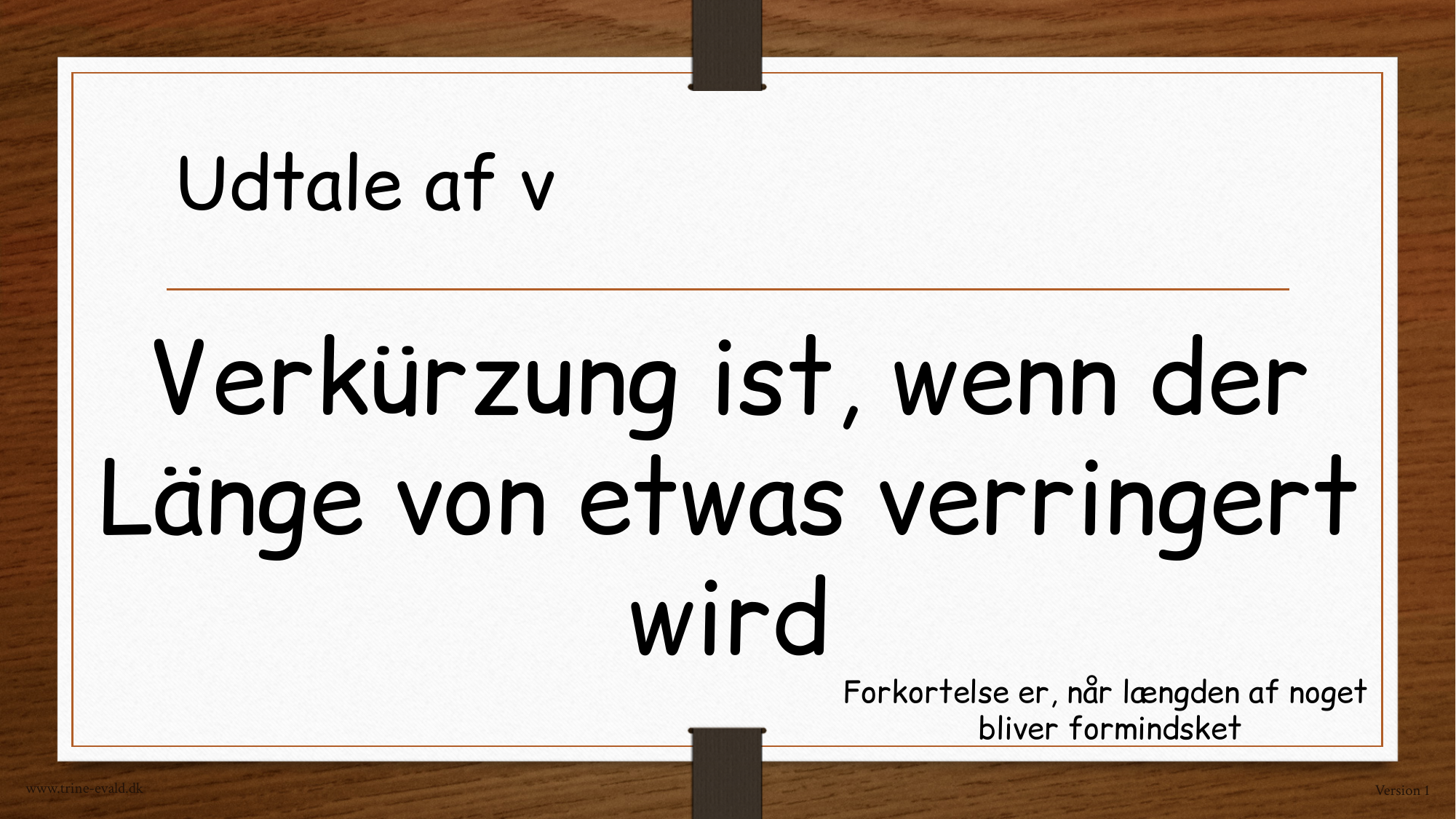

Udtale af v
Verkürzung ist, wenn der Länge von etwas verringert wird
Forkortelse er, når længden af noget
bliver formindsket
www.trine-evald.dk
Version 1